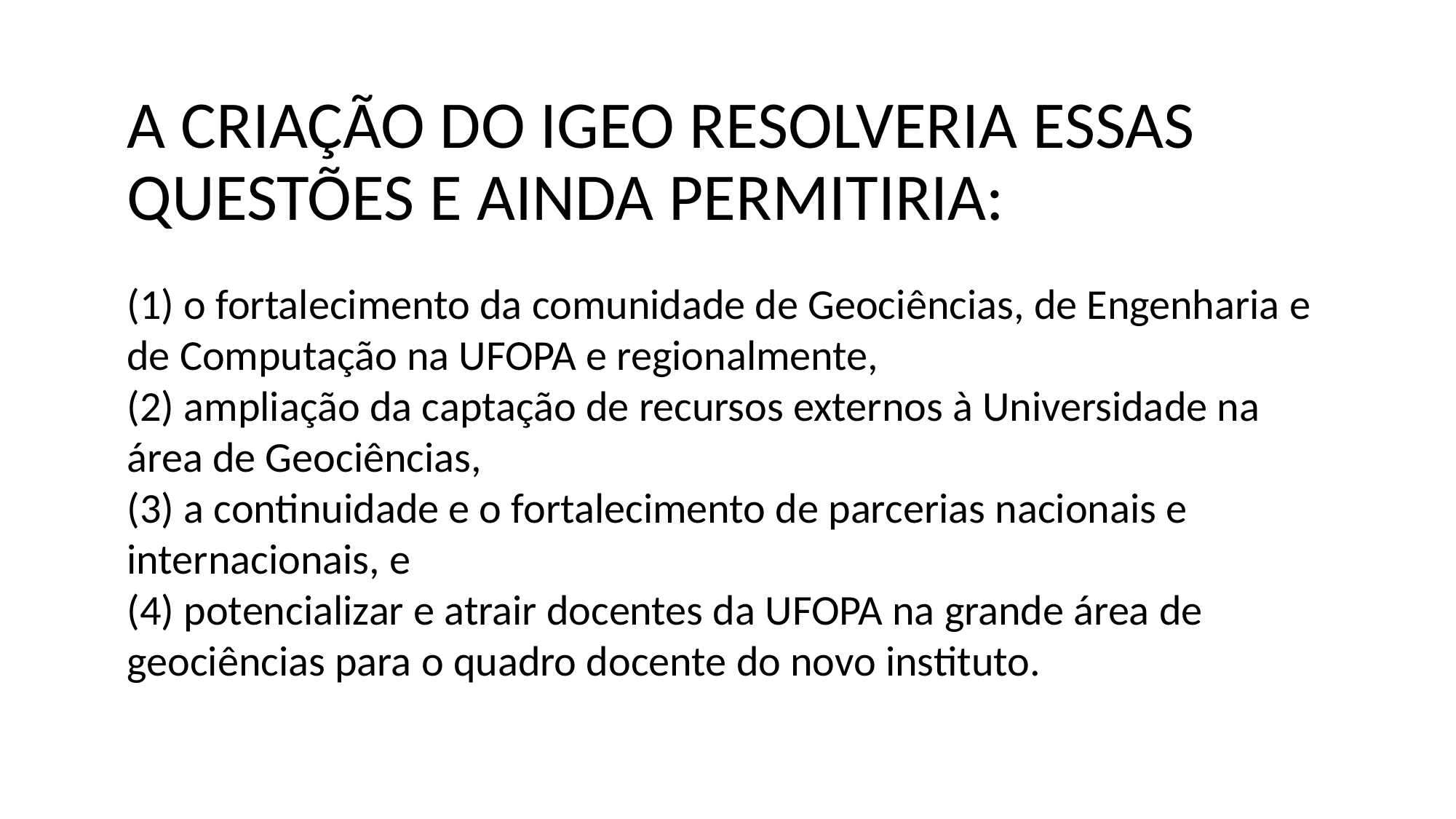

# A CRIAÇÃO DO IGEO RESOLVERIA ESSAS QUESTÕES E AINDA PERMITIRIA:
(1) o fortalecimento da comunidade de Geociências, de Engenharia e de Computação na UFOPA e regionalmente,
(2) ampliação da captação de recursos externos à Universidade na área de Geociências,
(3) a continuidade e o fortalecimento de parcerias nacionais e internacionais, e
(4) potencializar e atrair docentes da UFOPA na grande área de geociências para o quadro docente do novo instituto.